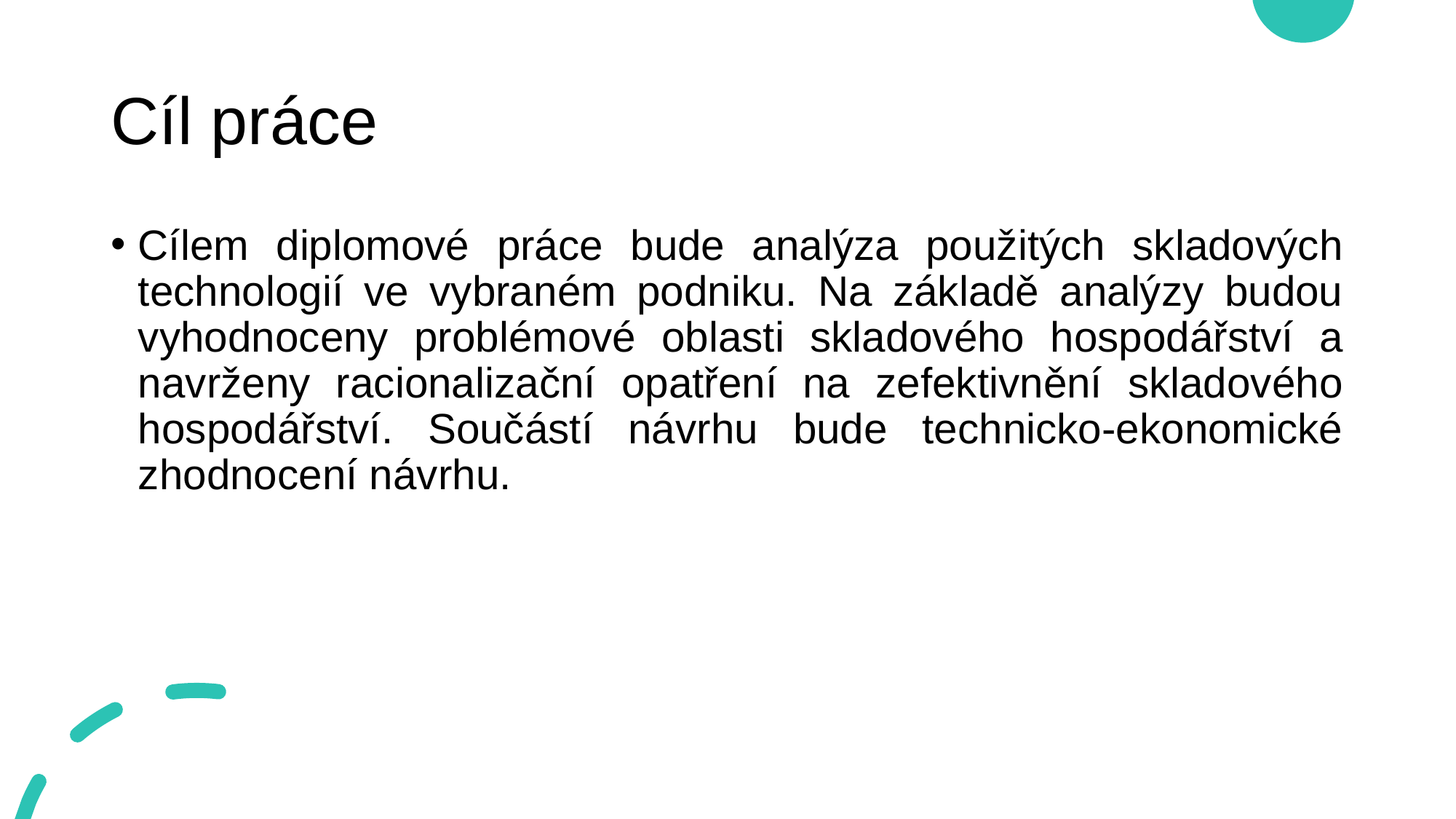

# Cíl práce
Cílem diplomové práce bude analýza použitých skladových technologií ve vybraném podniku. Na základě analýzy budou vyhodnoceny problémové oblasti skladového hospodářství a navrženy racionalizační opatření na zefektivnění skladového hospodářství. Součástí návrhu bude technicko-ekonomické zhodnocení návrhu.